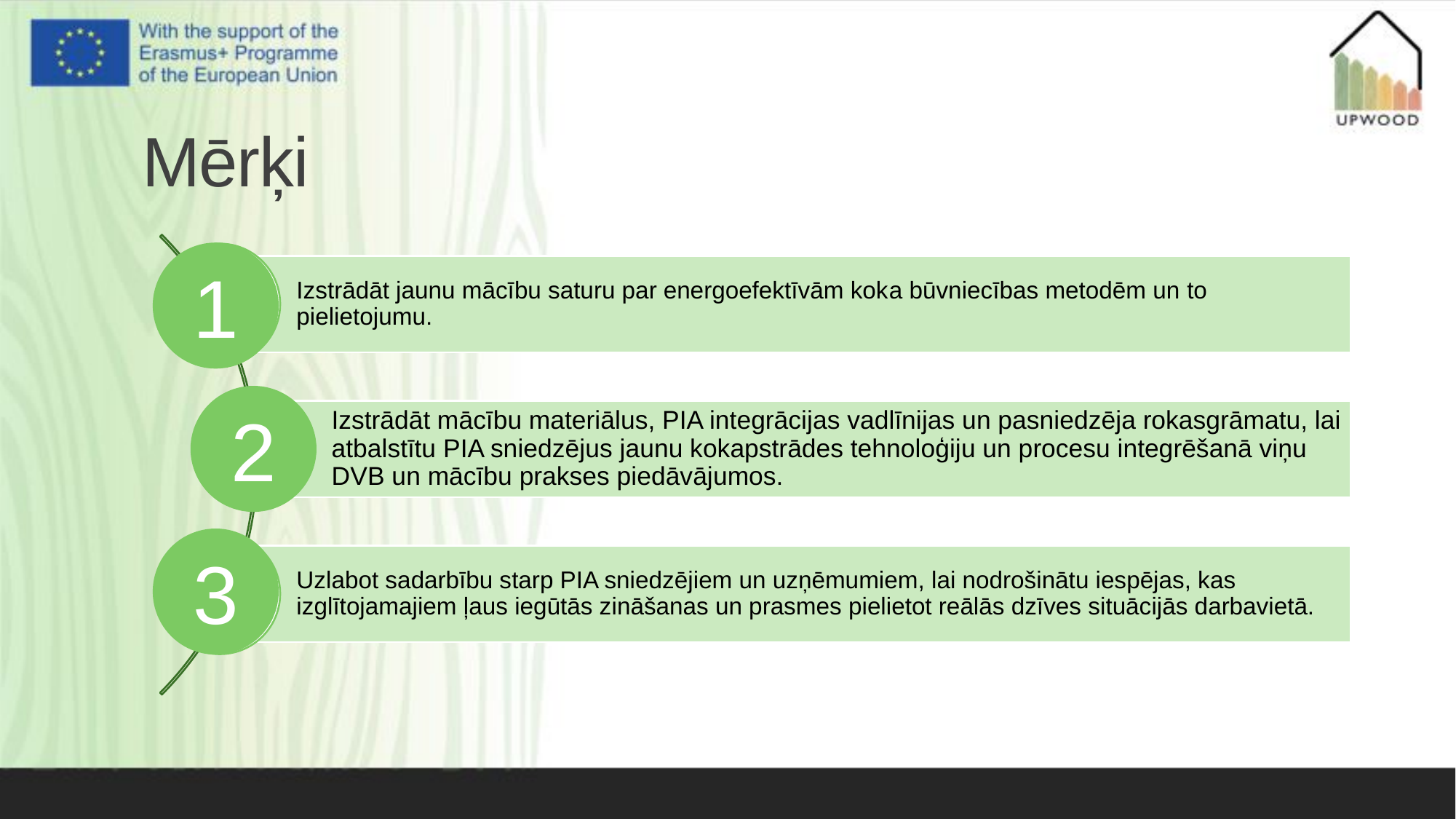

# Mērķi
Izstrādāt jaunu mācību saturu par energoefektīvām koka būvniecības metodēm un to pielietojumu.
Izstrādāt mācību materiālus, PIA integrācijas vadlīnijas un pasniedzēja rokasgrāmatu, lai atbalstītu PIA sniedzējus jaunu kokapstrādes tehnoloģiju un procesu integrēšanā viņu DVB un mācību prakses piedāvājumos.
Uzlabot sadarbību starp PIA sniedzējiem un uzņēmumiem, lai nodrošinātu iespējas, kas izglītojamajiem ļaus iegūtās zināšanas un prasmes pielietot reālās dzīves situācijās darbavietā.
1
2
3